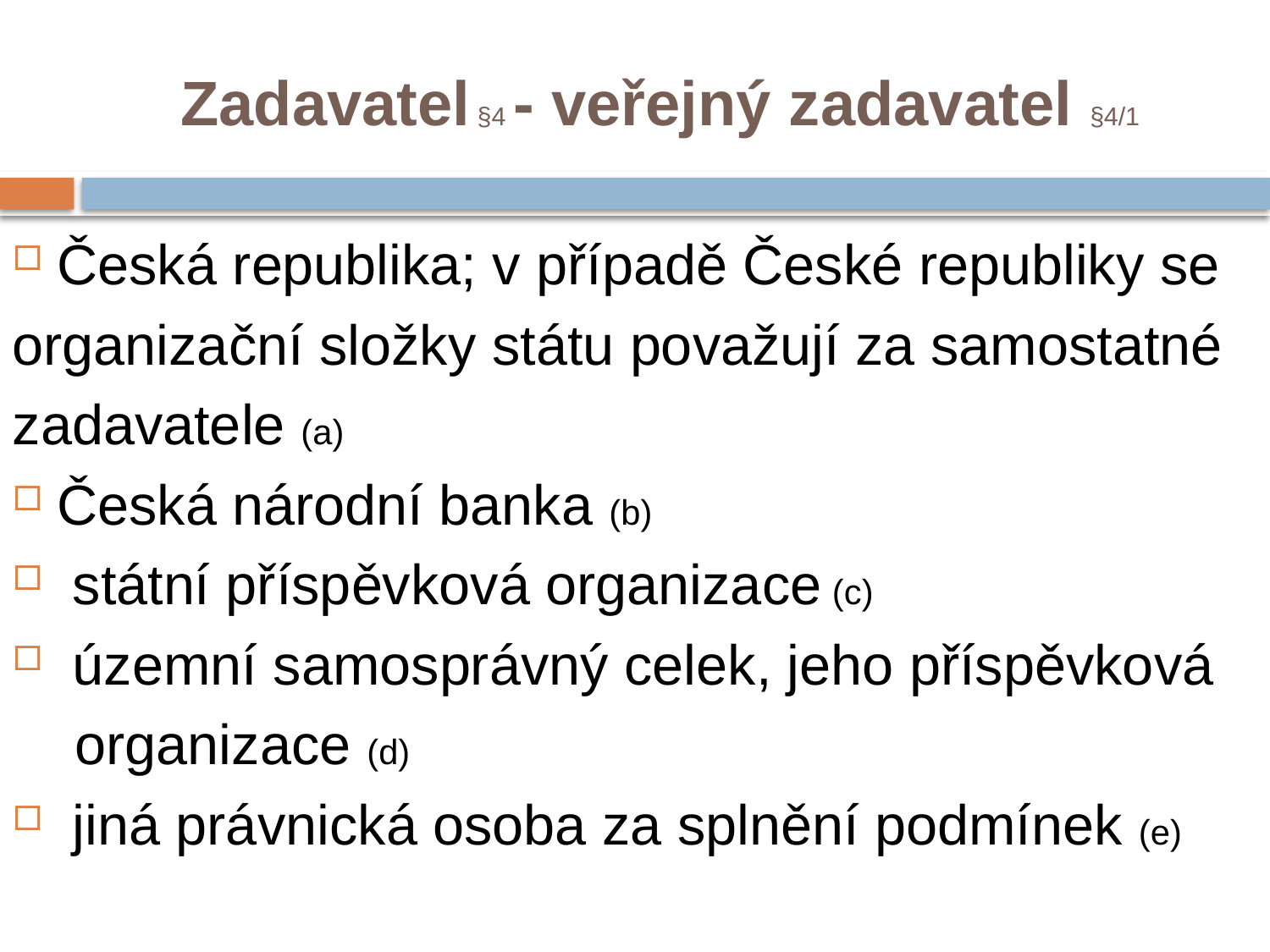

# Zadavatel §4 - veřejný zadavatel §4/1
Česká republika; v případě České republiky se
organizační složky státu považují za samostatné
zadavatele (a)
Česká národní banka (b)
 státní příspěvková organizace (c)
 územní samosprávný celek, jeho příspěvková
    organizace (d)
 jiná právnická osoba za splnění podmínek (e)